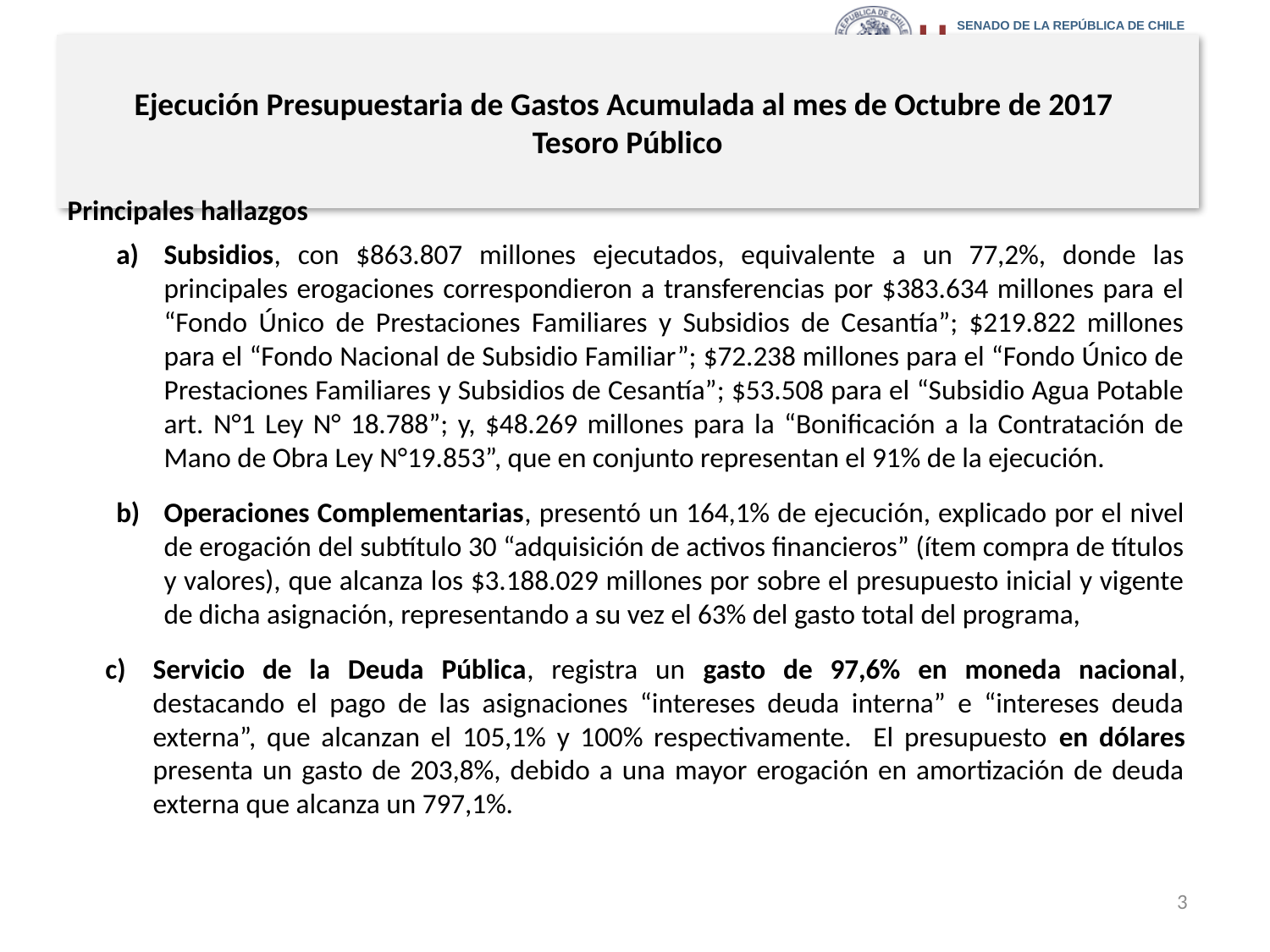

# Ejecución Presupuestaria de Gastos Acumulada al mes de Octubre de 2017 Tesoro Público
Principales hallazgos
Subsidios, con $863.807 millones ejecutados, equivalente a un 77,2%, donde las principales erogaciones correspondieron a transferencias por $383.634 millones para el “Fondo Único de Prestaciones Familiares y Subsidios de Cesantía”; $219.822 millones para el “Fondo Nacional de Subsidio Familiar”; $72.238 millones para el “Fondo Único de Prestaciones Familiares y Subsidios de Cesantía”; $53.508 para el “Subsidio Agua Potable art. N°1 Ley N° 18.788”; y, $48.269 millones para la “Bonificación a la Contratación de Mano de Obra Ley N°19.853”, que en conjunto representan el 91% de la ejecución.
Operaciones Complementarias, presentó un 164,1% de ejecución, explicado por el nivel de erogación del subtítulo 30 “adquisición de activos financieros” (ítem compra de títulos y valores), que alcanza los $3.188.029 millones por sobre el presupuesto inicial y vigente de dicha asignación, representando a su vez el 63% del gasto total del programa,
Servicio de la Deuda Pública, registra un gasto de 97,6% en moneda nacional, destacando el pago de las asignaciones “intereses deuda interna” e “intereses deuda externa”, que alcanzan el 105,1% y 100% respectivamente.  El presupuesto en dólares presenta un gasto de 203,8%, debido a una mayor erogación en amortización de deuda externa que alcanza un 797,1%.
3